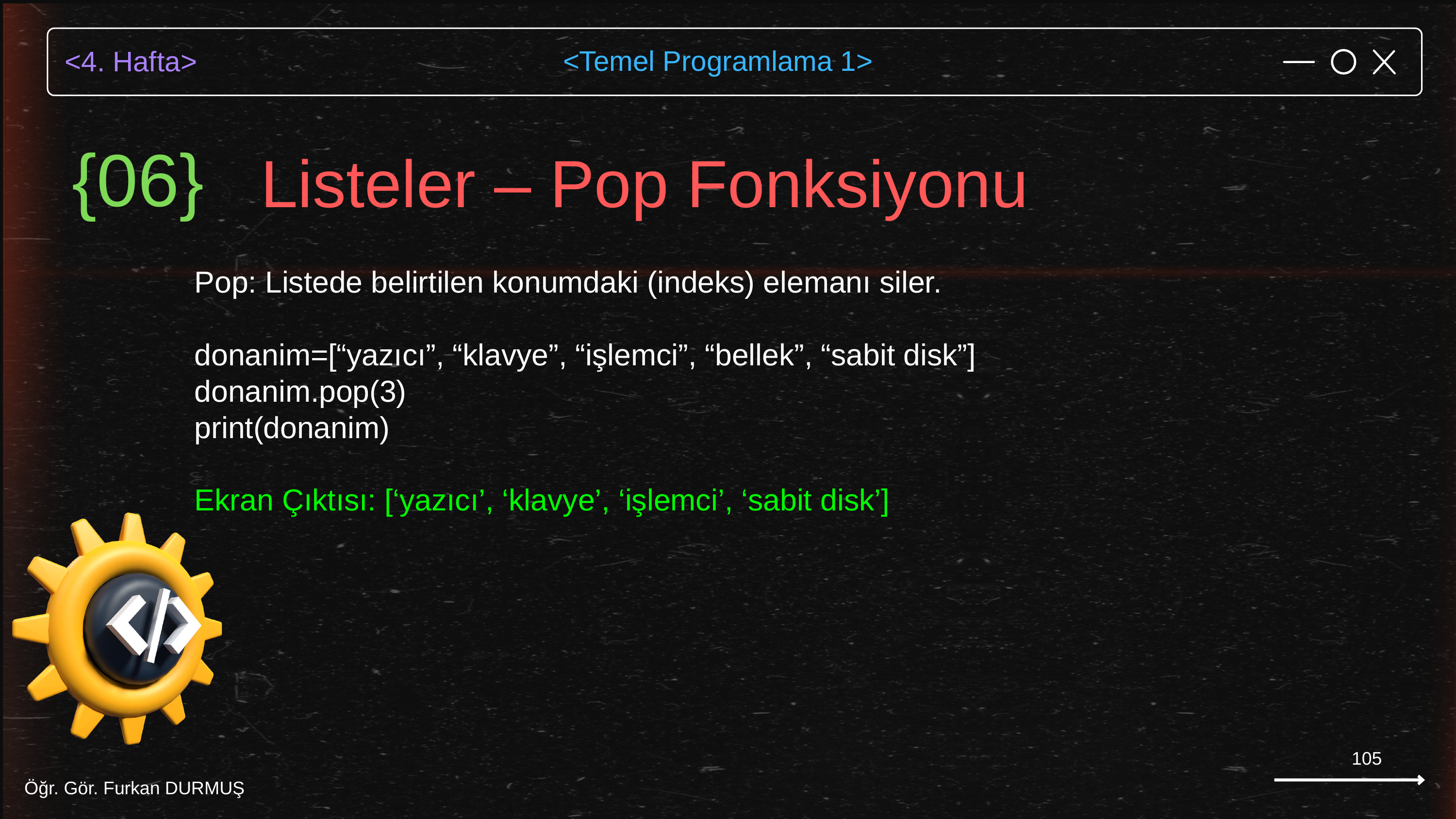

Listeler – Pop Fonksiyonu
{06}
Pop: Listede belirtilen konumdaki (indeks) elemanı siler.

donanim=[“yazıcı”, “klavye”, “işlemci”, “bellek”, “sabit disk”]
donanim.pop(3)
print(donanim)

Ekran Çıktısı: [‘yazıcı’, ‘klavye’, ‘işlemci’, ‘sabit disk’]

105